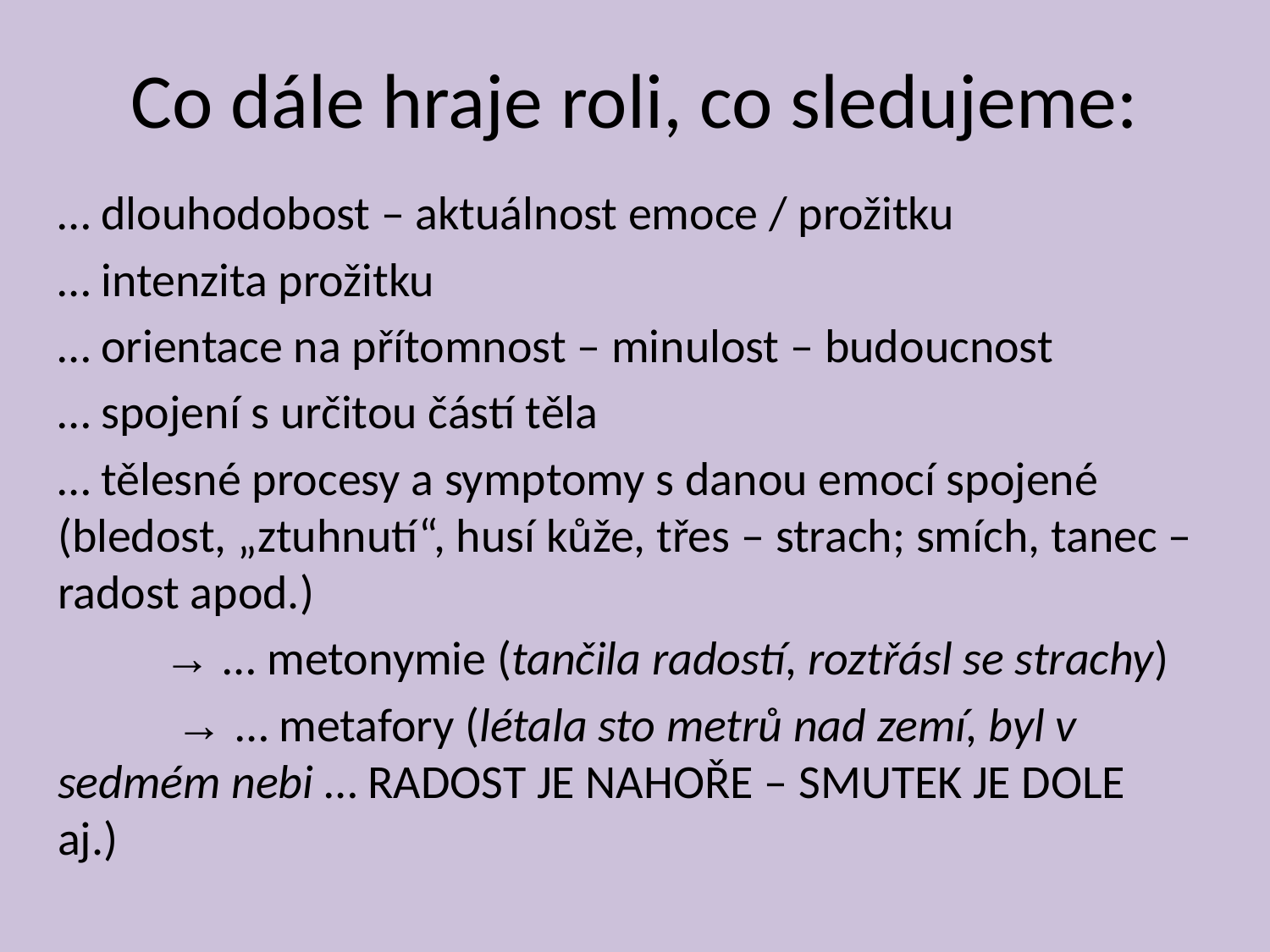

# Co dále hraje roli, co sledujeme:
… dlouhodobost – aktuálnost emoce / prožitku
… intenzita prožitku
… orientace na přítomnost – minulost – budoucnost
… spojení s určitou částí těla
… tělesné procesy a symptomy s danou emocí spojené (bledost, „ztuhnutí“, husí kůže, třes – strach; smích, tanec – radost apod.)
		→ … metonymie (tančila radostí, roztřásl se strachy)
		 → … metafory (létala sto metrů nad zemí, byl v sedmém nebi … RADOST JE NAHOŘE – SMUTEK JE DOLE aj.)